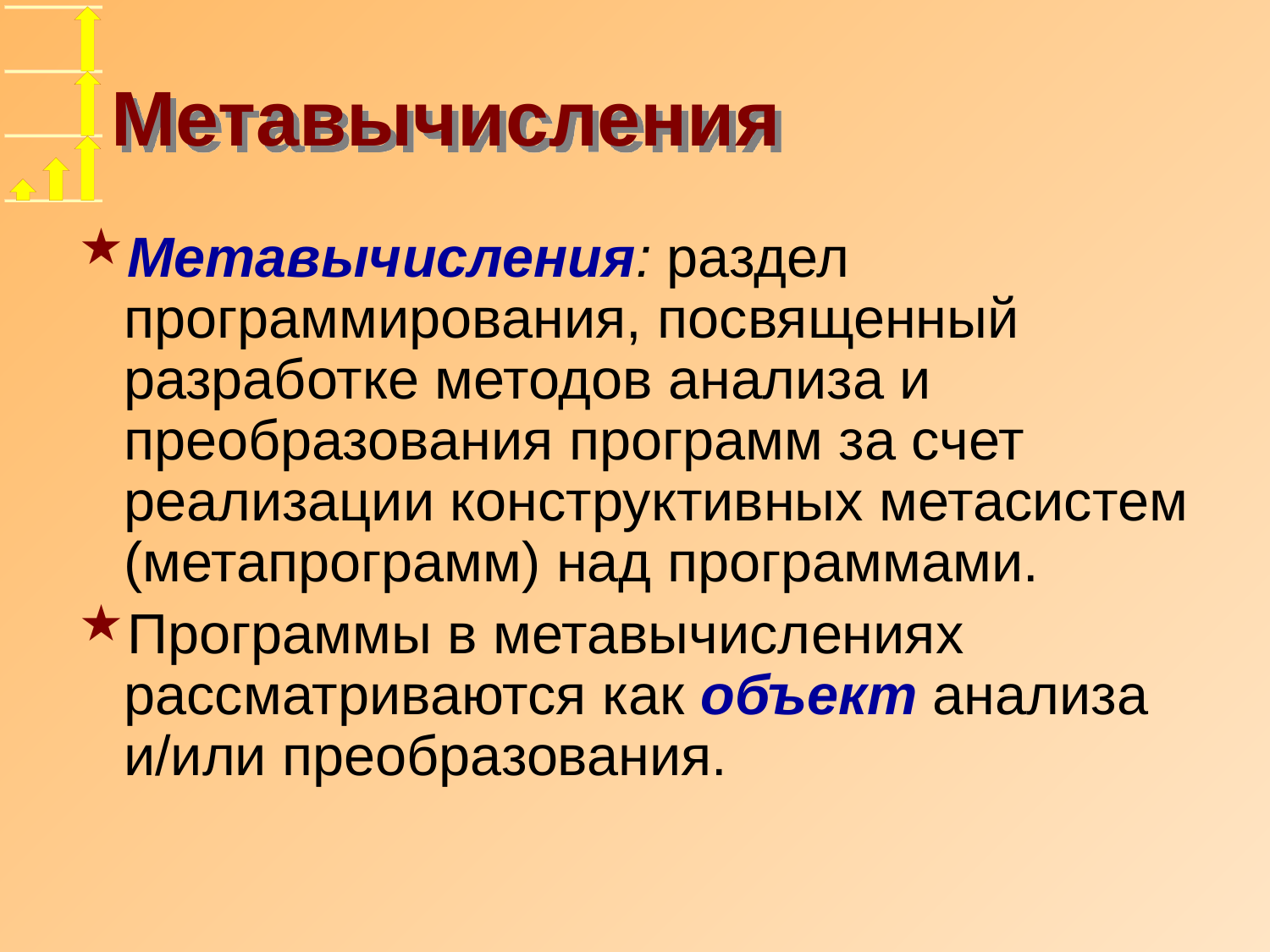

# Метавычисления
Метавычисления: раздел программирования, посвященный разработке методов анализа и преобразования программ за счет реализации конструктивных метасистем (метапрограмм) над программами.
Программы в метавычислениях рассматриваются как объект анализа и/или преобразования.